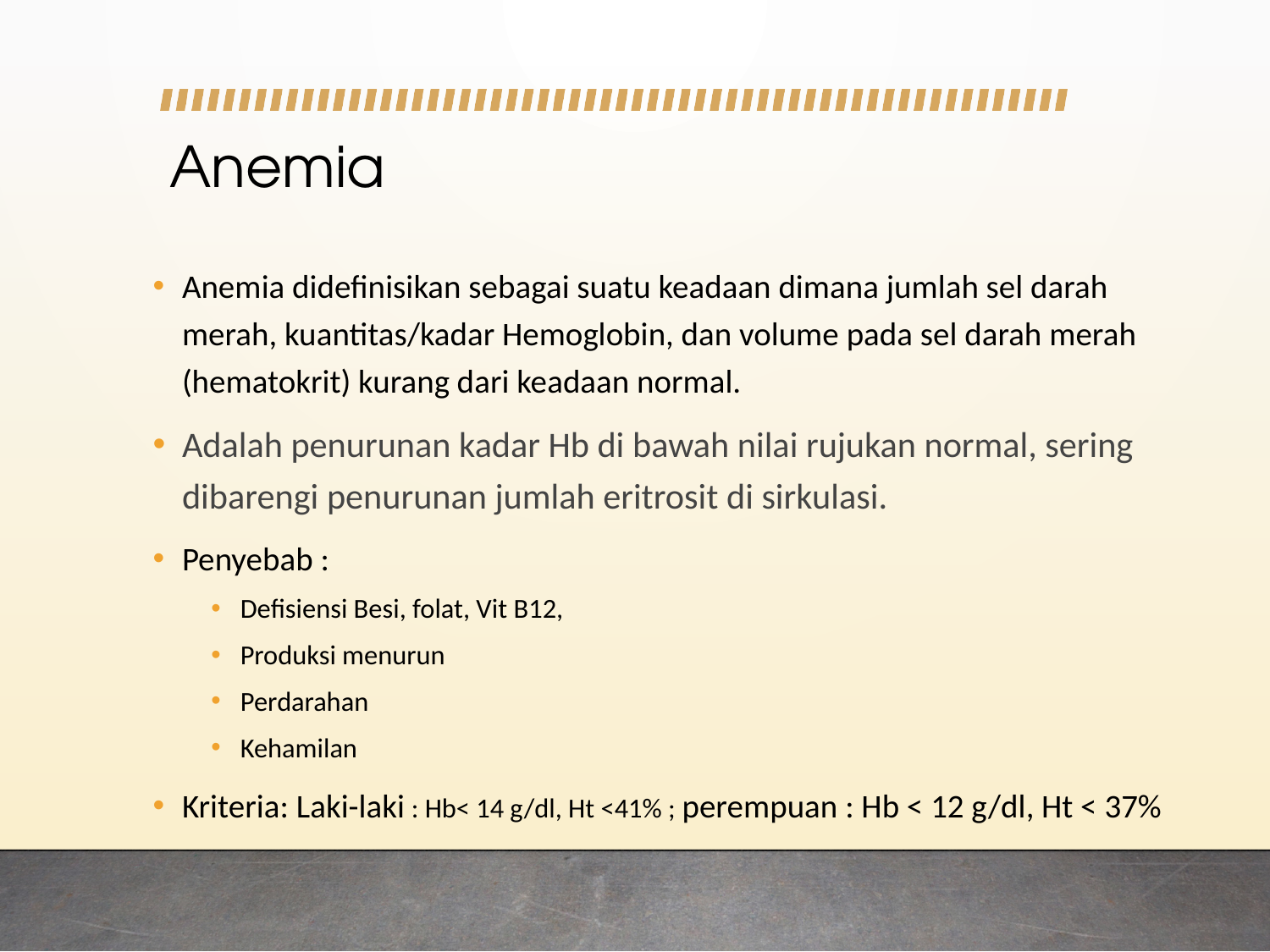

# Anemia
Anemia didefinisikan sebagai suatu keadaan dimana jumlah sel darah merah, kuantitas/kadar Hemoglobin, dan volume pada sel darah merah (hematokrit) kurang dari keadaan normal.
Adalah penurunan kadar Hb di bawah nilai rujukan normal, sering dibarengi penurunan jumlah eritrosit di sirkulasi.
Penyebab :
Defisiensi Besi, folat, Vit B12,
Produksi menurun
Perdarahan
Kehamilan
Kriteria: Laki-laki : Hb< 14 g/dl, Ht <41% ; perempuan : Hb < 12 g/dl, Ht < 37%